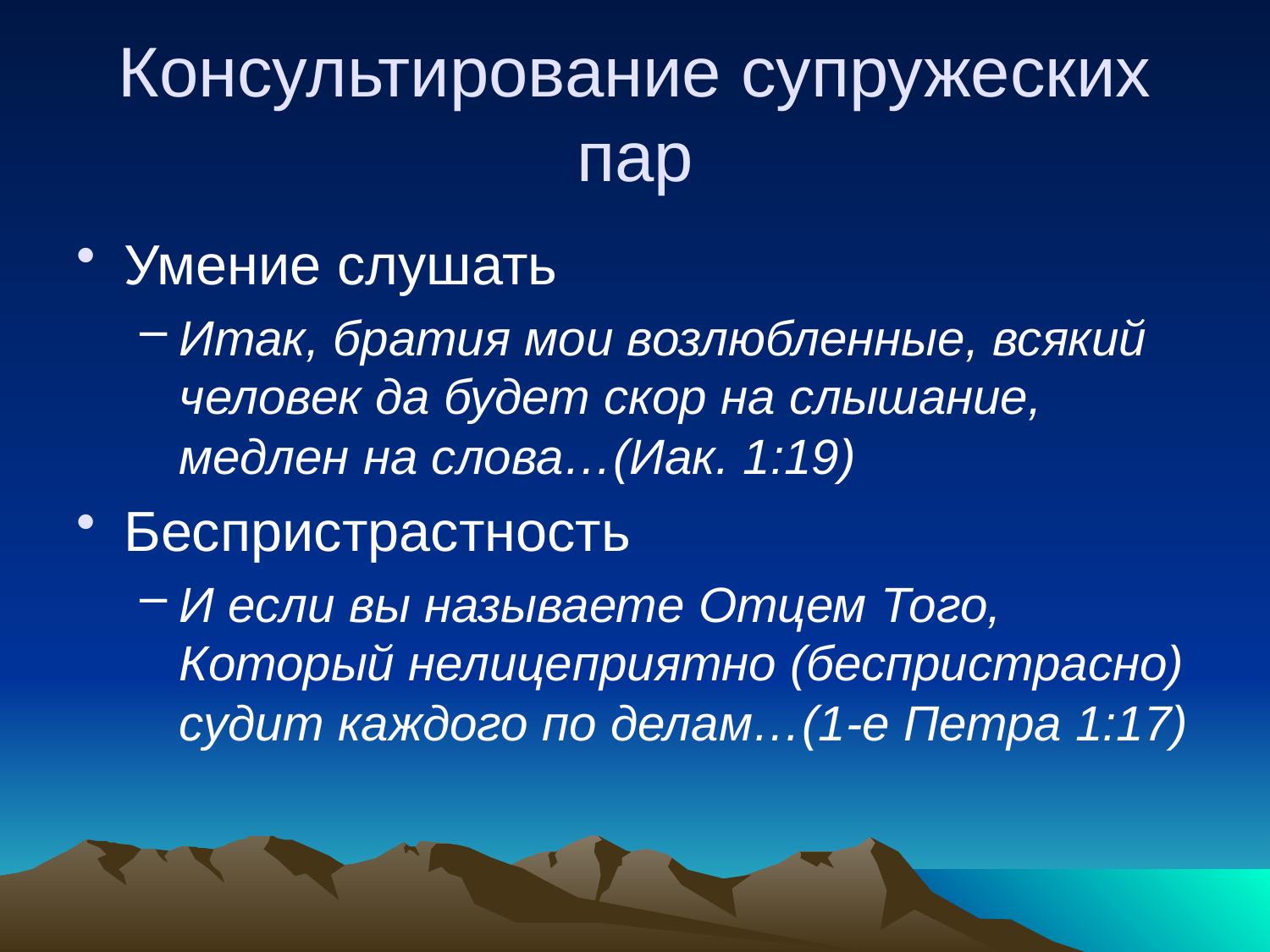

# Консультирование супружеских пар
Умение слушать
Итак, братия мои возлюбленные, всякий человек да будет скор на слышание, медлен на слова…(Иак. 1:19)
Беспристрастность
И если вы называете Отцем Того, Который нелицеприятно (беспристрасно) судит каждого по делам…(1-е Петра 1:17)